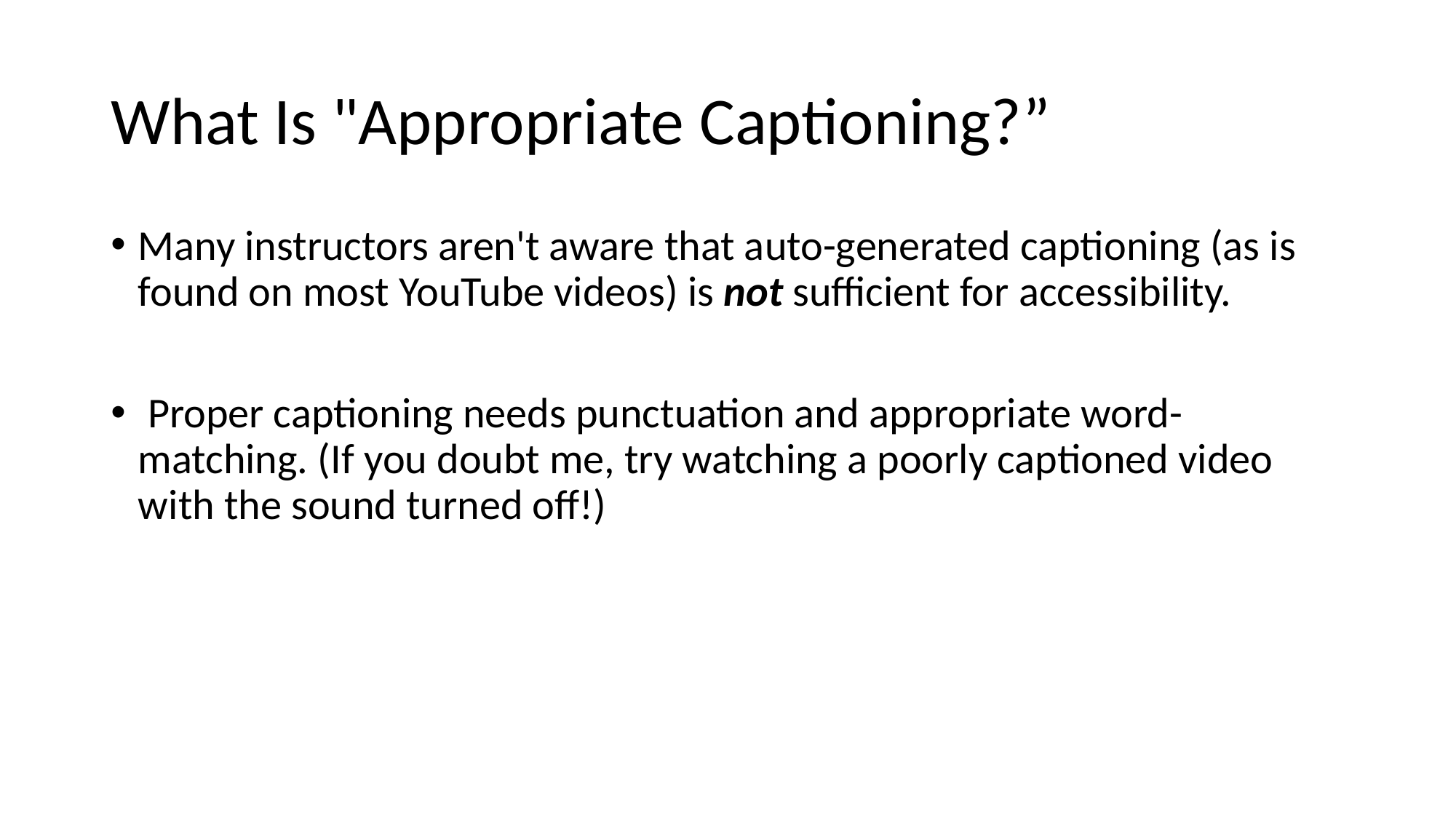

# What Is "Appropriate Captioning?”
Many instructors aren't aware that auto-generated captioning (as is found on most YouTube videos) is not sufficient for accessibility.

 Proper captioning needs punctuation and appropriate word-matching. (If you doubt me, try watching a poorly captioned video with the sound turned off!)